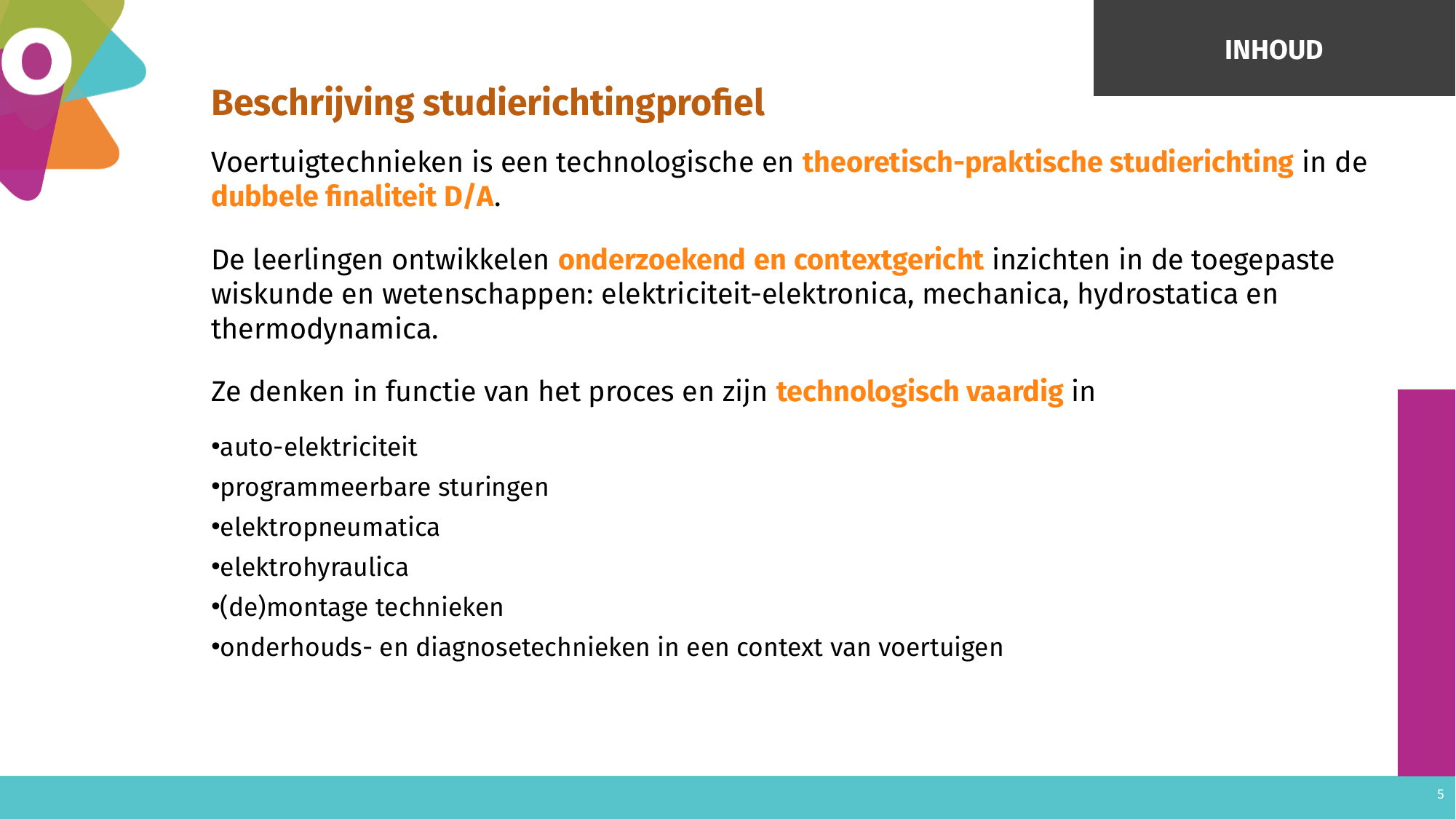

Inhoud
# Beschrijving studierichtingprofiel
Voertuigtechnieken is een technologische en theoretisch-praktische studierichting in de dubbele finaliteit D/A.
De leerlingen ontwikkelen onderzoekend en contextgericht inzichten in de toegepaste wiskunde en wetenschappen: elektriciteit-elektronica, mechanica, hydrostatica en thermodynamica.
Ze denken in functie van het proces en zijn technologisch vaardig in
auto-elektriciteit
programmeerbare sturingen
elektropneumatica
elektrohyraulica
(de)montage technieken
onderhouds- en diagnosetechnieken in een context van voertuigen
5